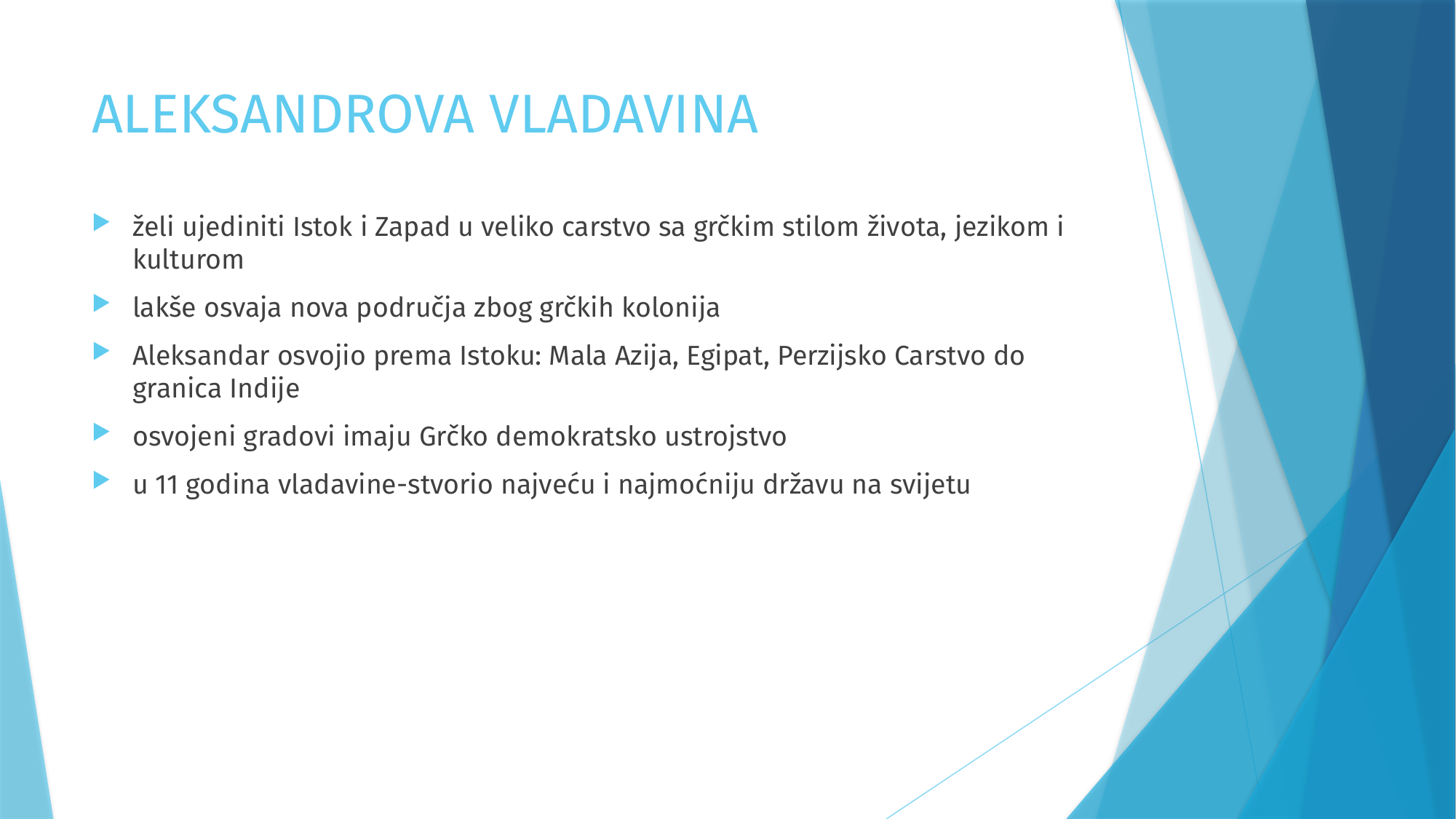

# ALEKSANDROVA VLADAVINA

želi ujediniti Istok i Zapad u veliko carstvo sa grčkim stilom života, jezikom i kulturom
lakše osvaja nova područja zbog grčkih kolonija
Aleksandar osvojio prema Istoku: Mala Azija, Egipat, Perzijsko Carstvo do granica Indije
osvojeni gradovi imaju Grčko demokratsko ustrojstvo
u 11 godina vladavine-stvorio najveću i najmoćniju državu na svijetu